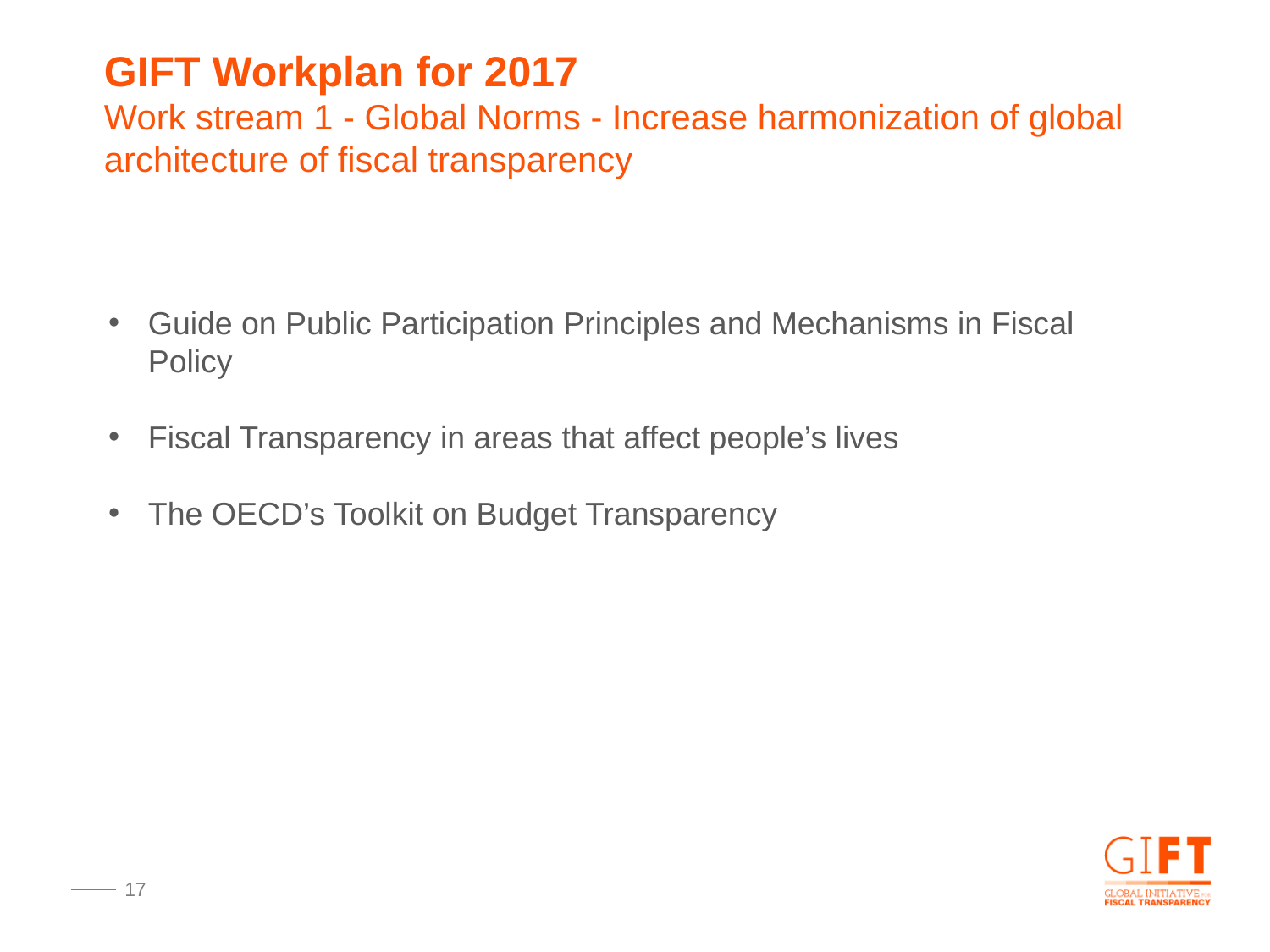

GIFT Workplan for 2017
Work stream 1 - Global Norms - Increase harmonization of global architecture of fiscal transparency

Guide on Public Participation Principles and Mechanisms in Fiscal Policy

Fiscal Transparency in areas that affect people’s lives

The OECD’s Toolkit on Budget Transparency

17